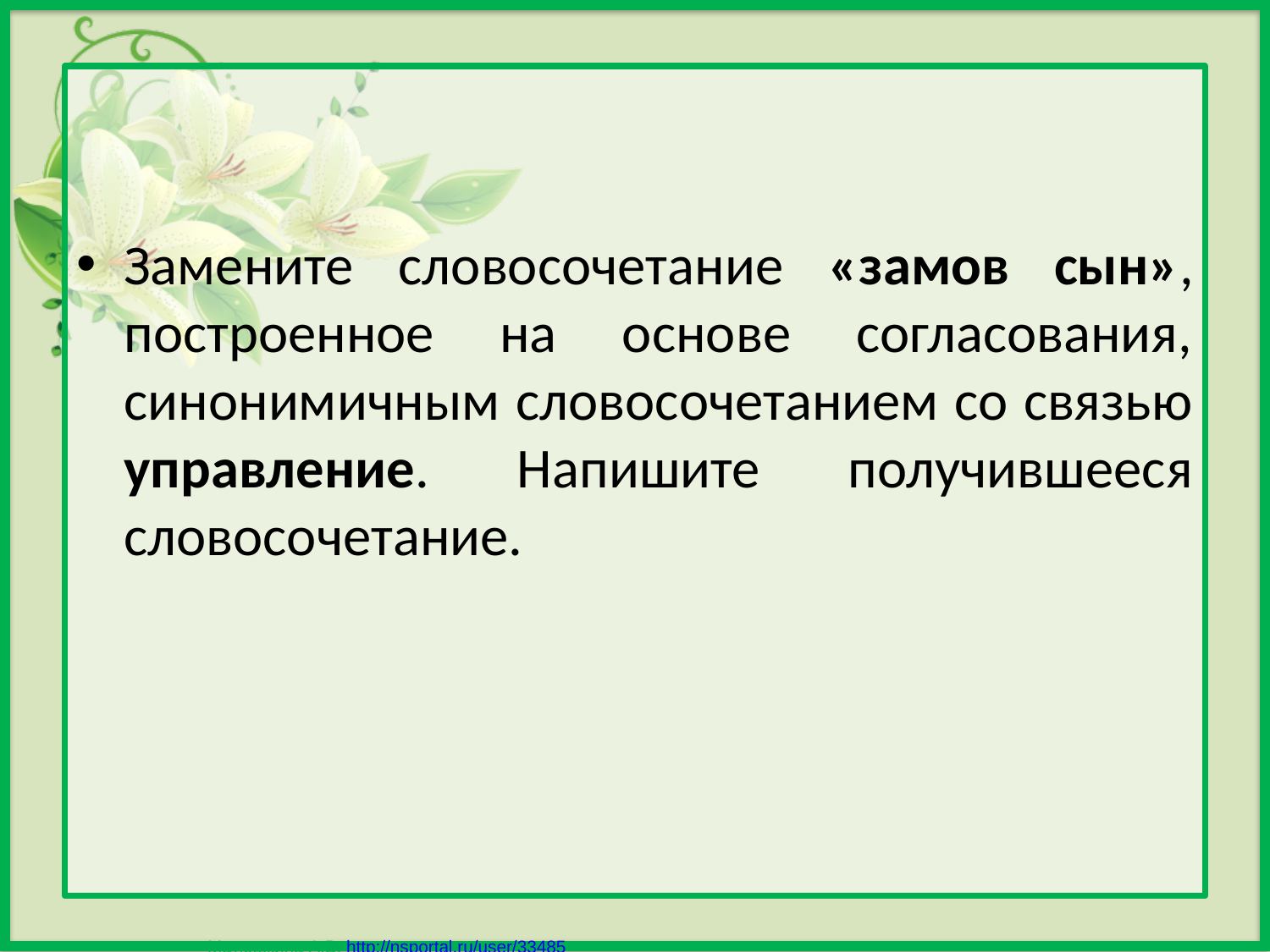

Замените словосочетание «замов сын», построенное на основе согласования, синонимичным словосочетанием со связью управление. Напишите получившееся словосочетание.